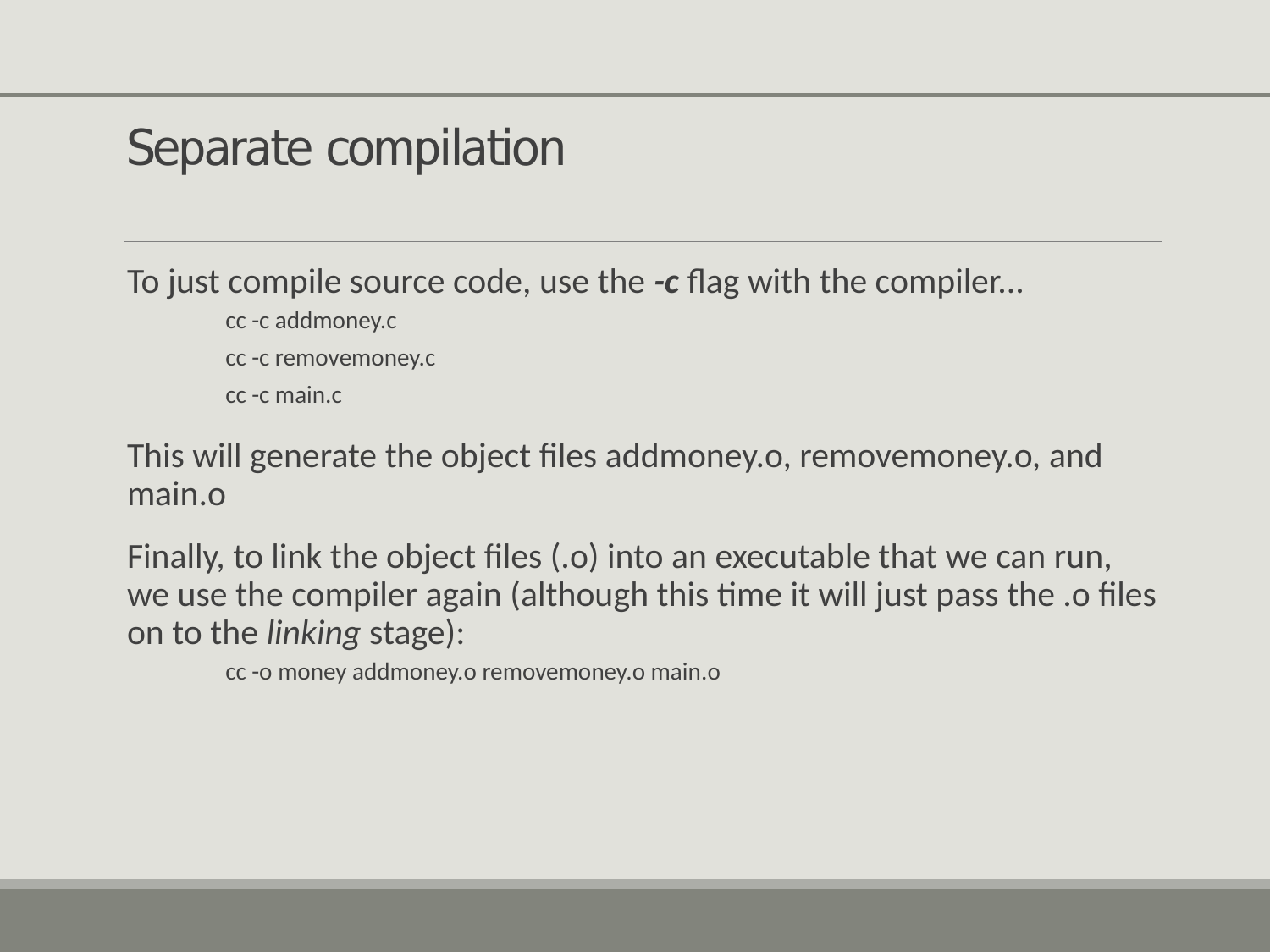

# Separate compilation
To just compile source code, use the -c flag with the compiler...
cc -c addmoney.c
cc -c removemoney.c
cc -c main.c
This will generate the object files addmoney.o, removemoney.o, and main.o
Finally, to link the object files (.o) into an executable that we can run, we use the compiler again (although this time it will just pass the .o files on to the linking stage):
cc -o money addmoney.o removemoney.o main.o